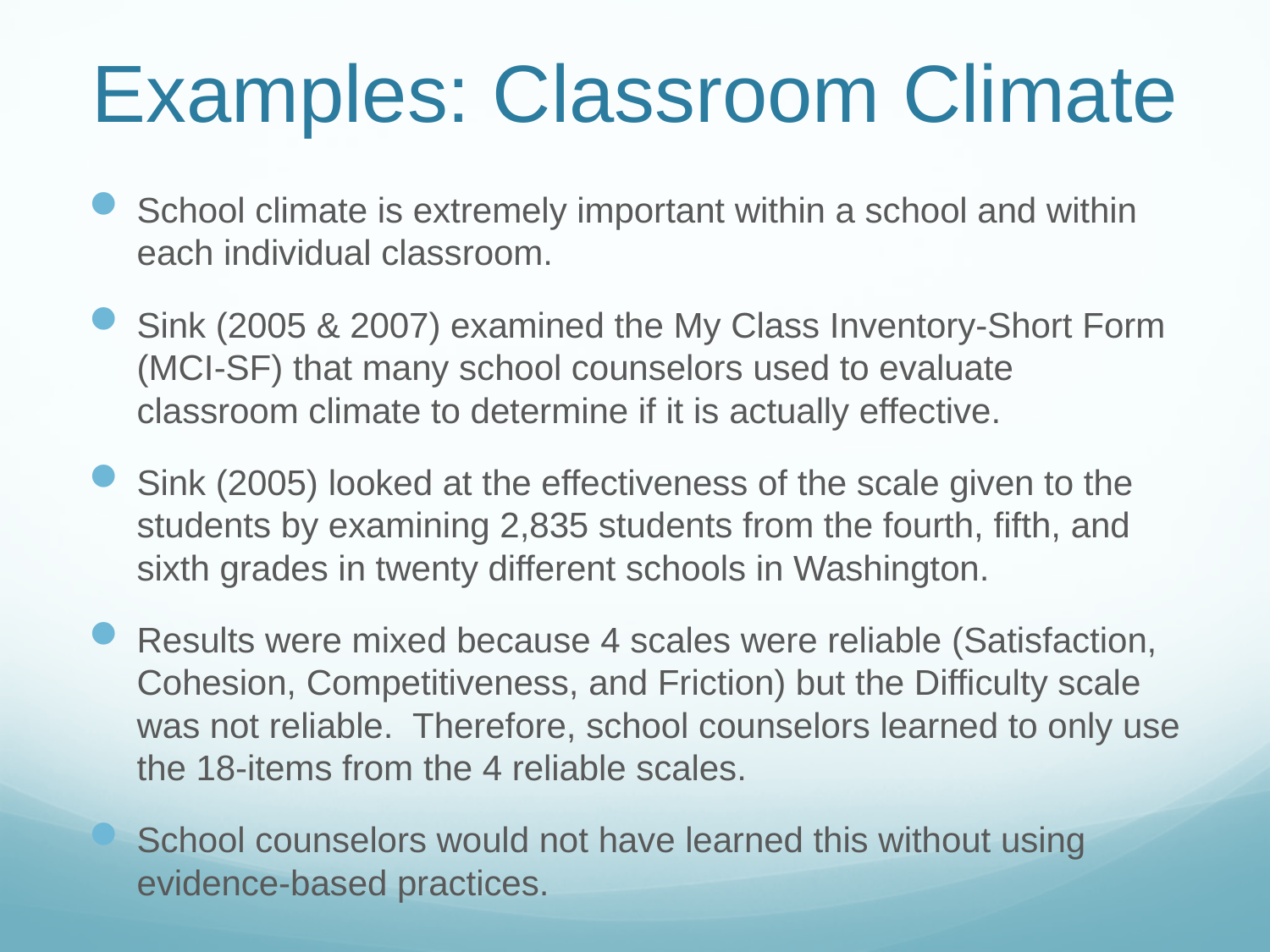

# Examples: Classroom Climate
School climate is extremely important within a school and within each individual classroom.
Sink (2005 & 2007) examined the My Class Inventory-Short Form (MCI-SF) that many school counselors used to evaluate classroom climate to determine if it is actually effective.
Sink (2005) looked at the effectiveness of the scale given to the students by examining 2,835 students from the fourth, fifth, and sixth grades in twenty different schools in Washington.
Results were mixed because 4 scales were reliable (Satisfaction, Cohesion, Competitiveness, and Friction) but the Difficulty scale was not reliable.  Therefore, school counselors learned to only use the 18-items from the 4 reliable scales.
School counselors would not have learned this without using evidence-based practices.